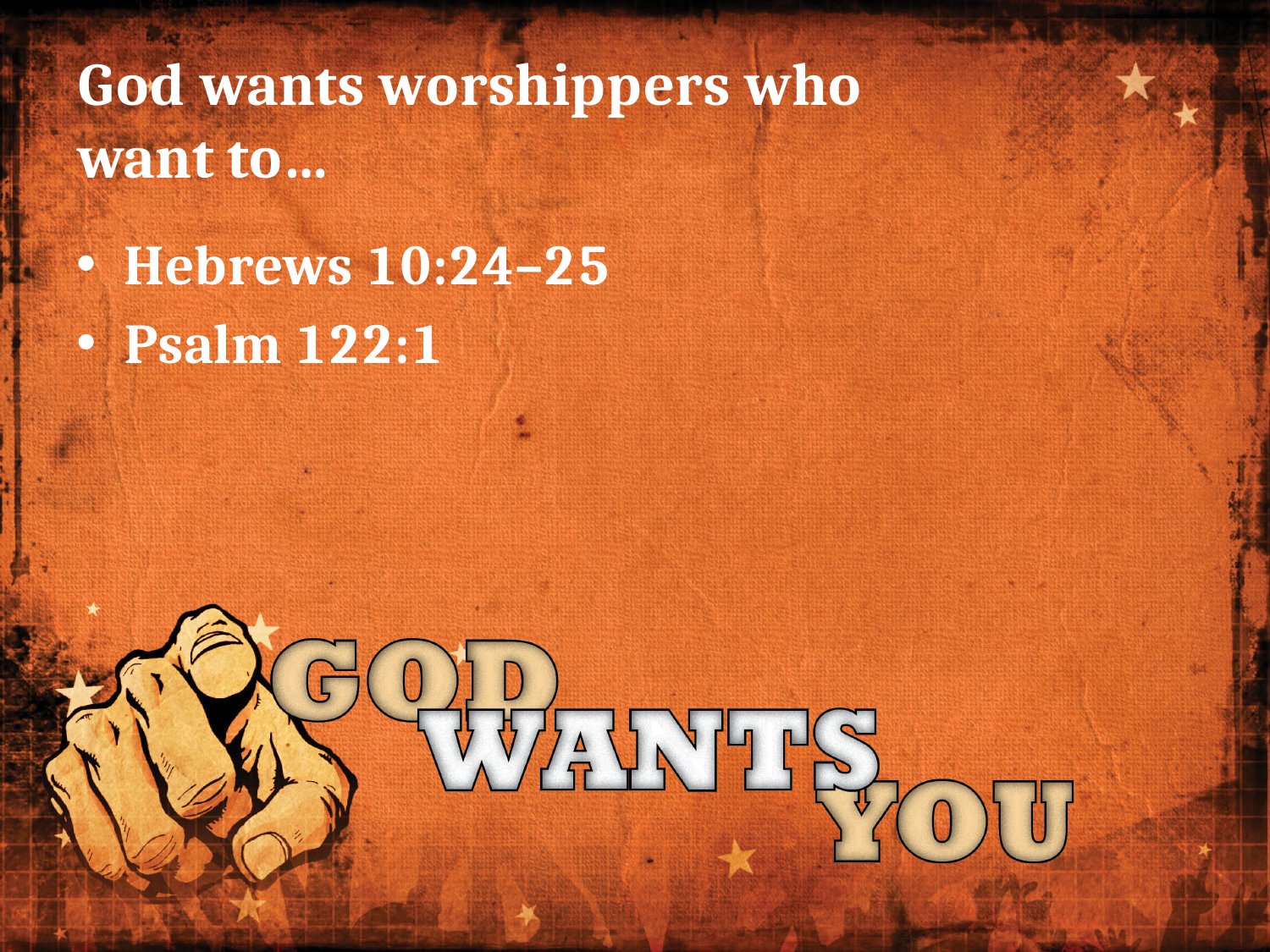

# God wants worshippers who want to…
Hebrews 10:24–25
Psalm 122:1